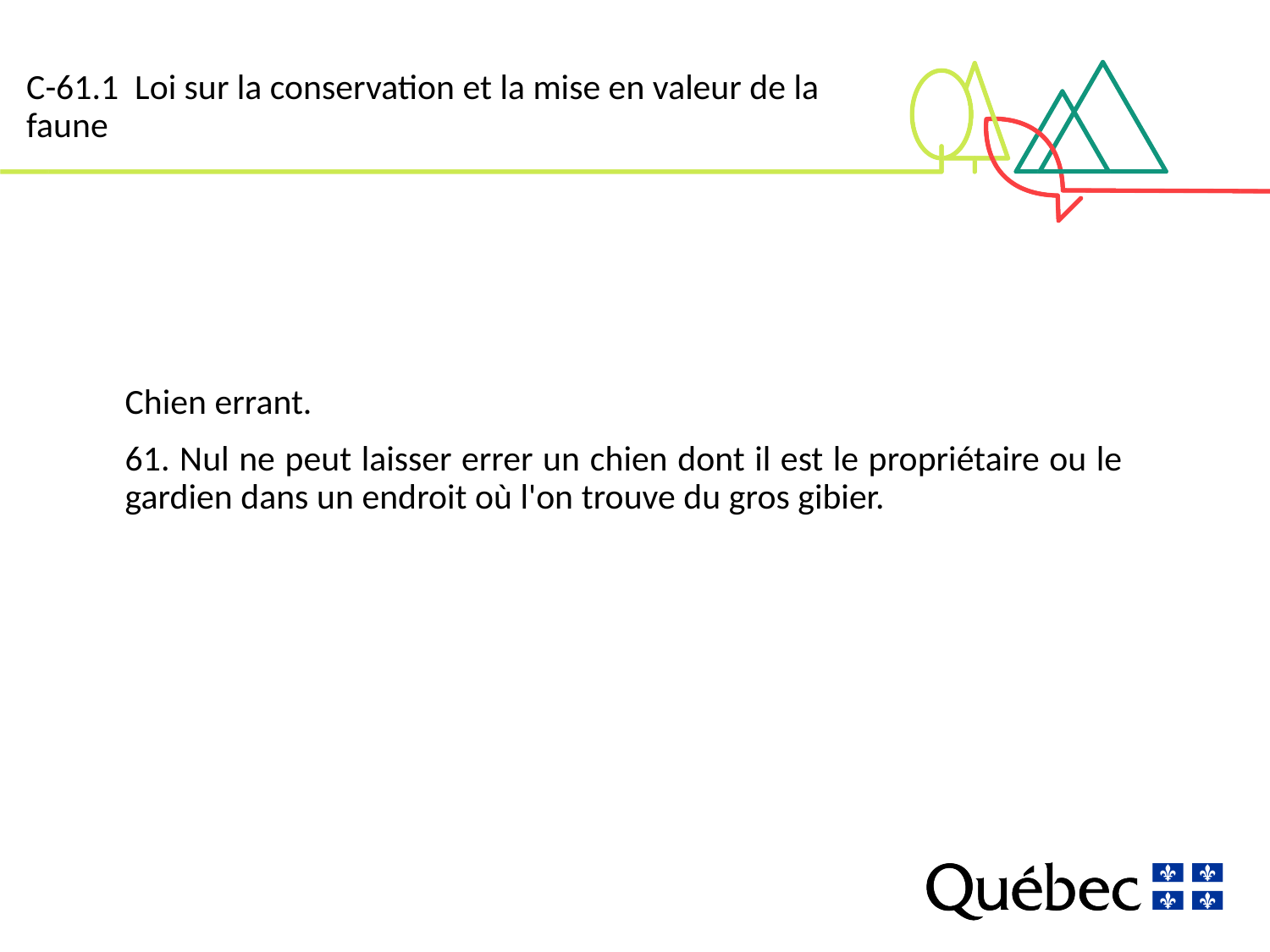

# C-61.1  Loi sur la conservation et la mise en valeur de la faune
Chien errant.
61. Nul ne peut laisser errer un chien dont il est le propriétaire ou le gardien dans un endroit où l'on trouve du gros gibier.